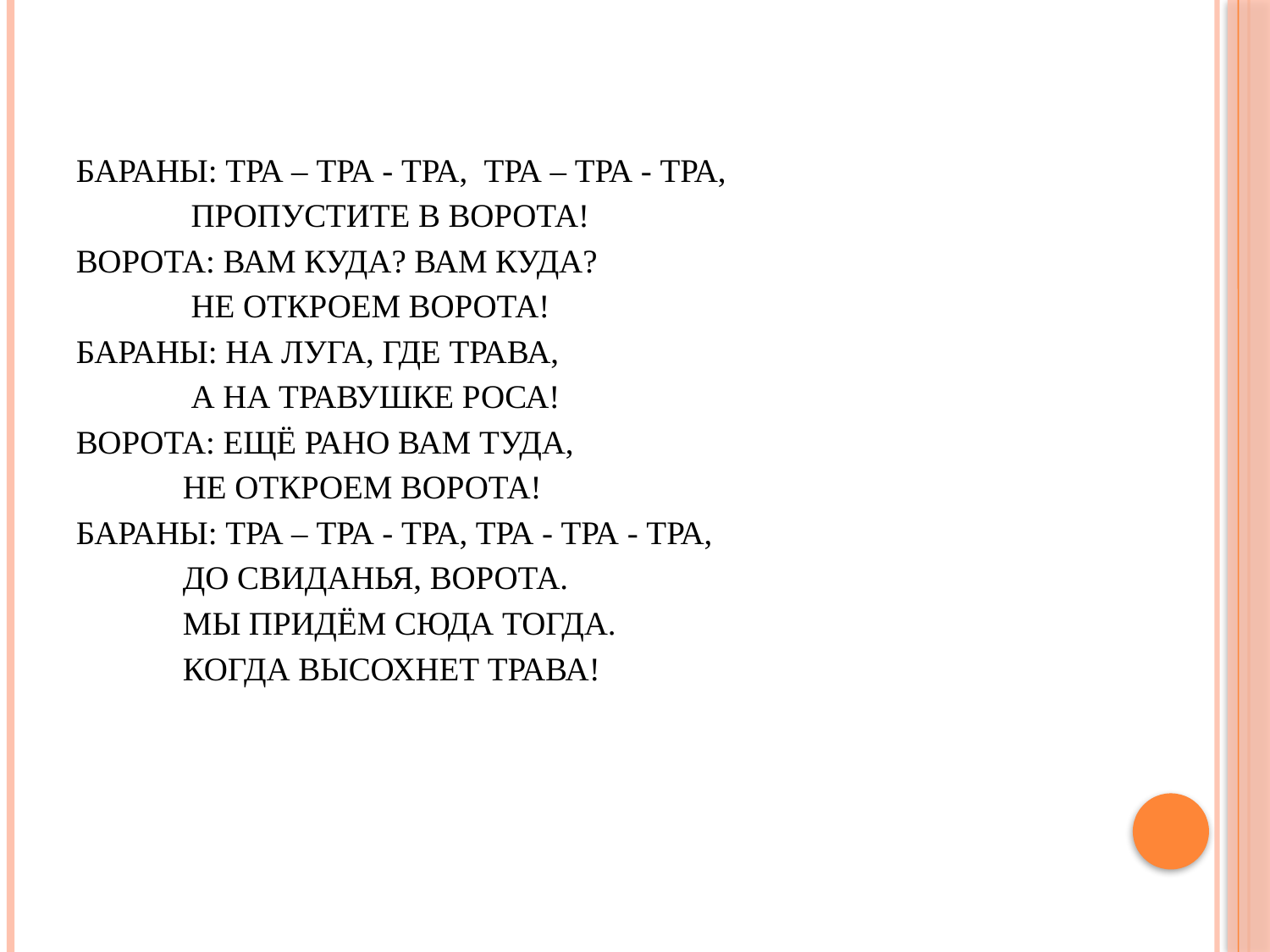

# Бараны: Тра – тра - тра,  тра – тра - тра, Пропустите в ворота! Ворота: Вам куда? Вам куда? Не откроем ворота! Бараны: На луга, где трава, А на травушке роса! Ворота: Ещё рано вам туда, Не откроем ворота! Бараны: Тра – тра - тра, тра - тра - тра, До свиданья, ворота. Мы придём сюда тогда. Когда высохнет трава!